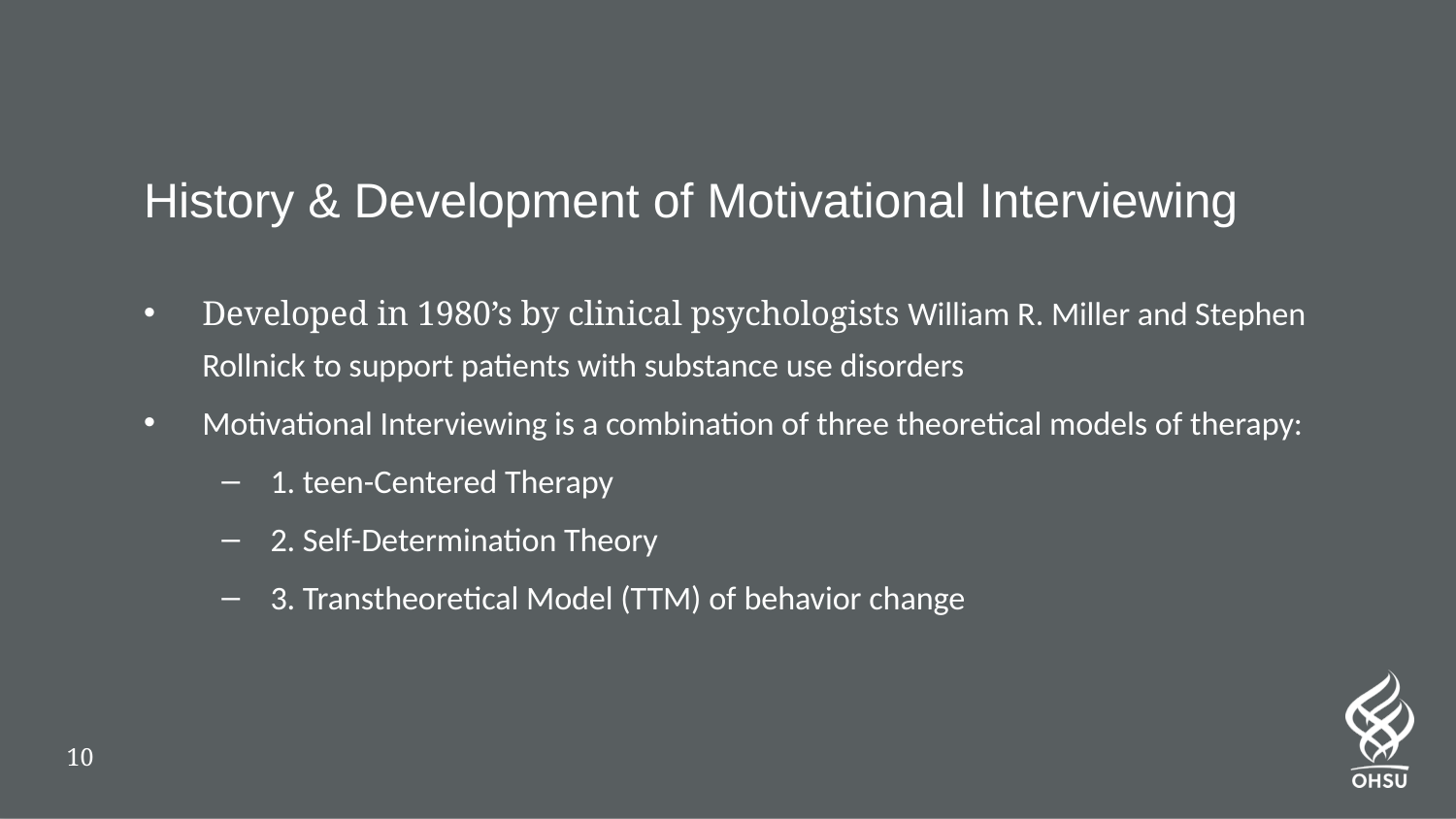

# History & Development of Motivational Interviewing
Developed in 1980’s by clinical psychologists William R. Miller and Stephen Rollnick to support patients with substance use disorders
Motivational Interviewing is a combination of three theoretical models of therapy:
1. teen-Centered Therapy
2. Self-Determination Theory
3. Transtheoretical Model (TTM) of behavior change